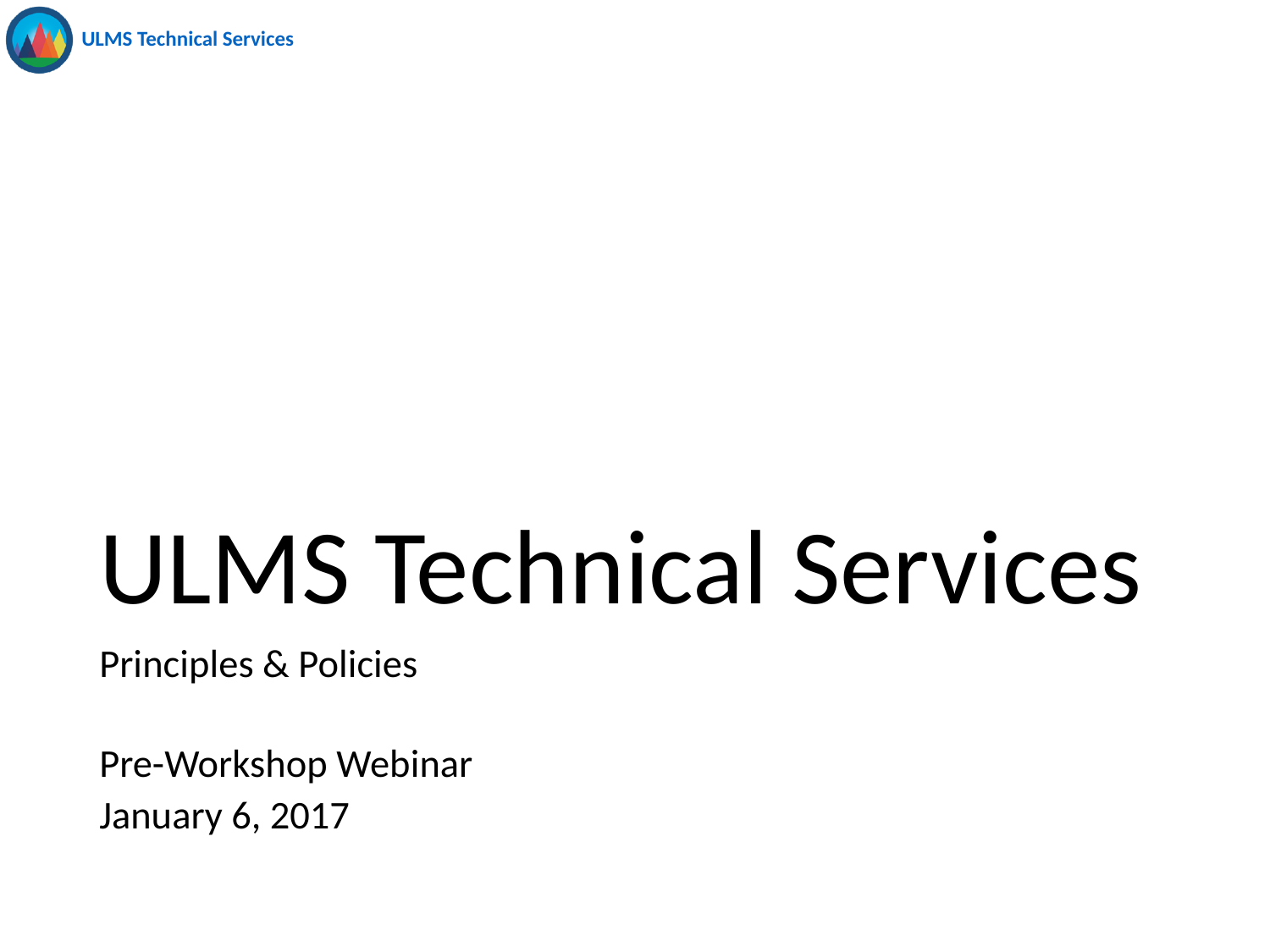

# ULMS Technical Services
Principles & Policies
Pre-Workshop Webinar
January 6, 2017